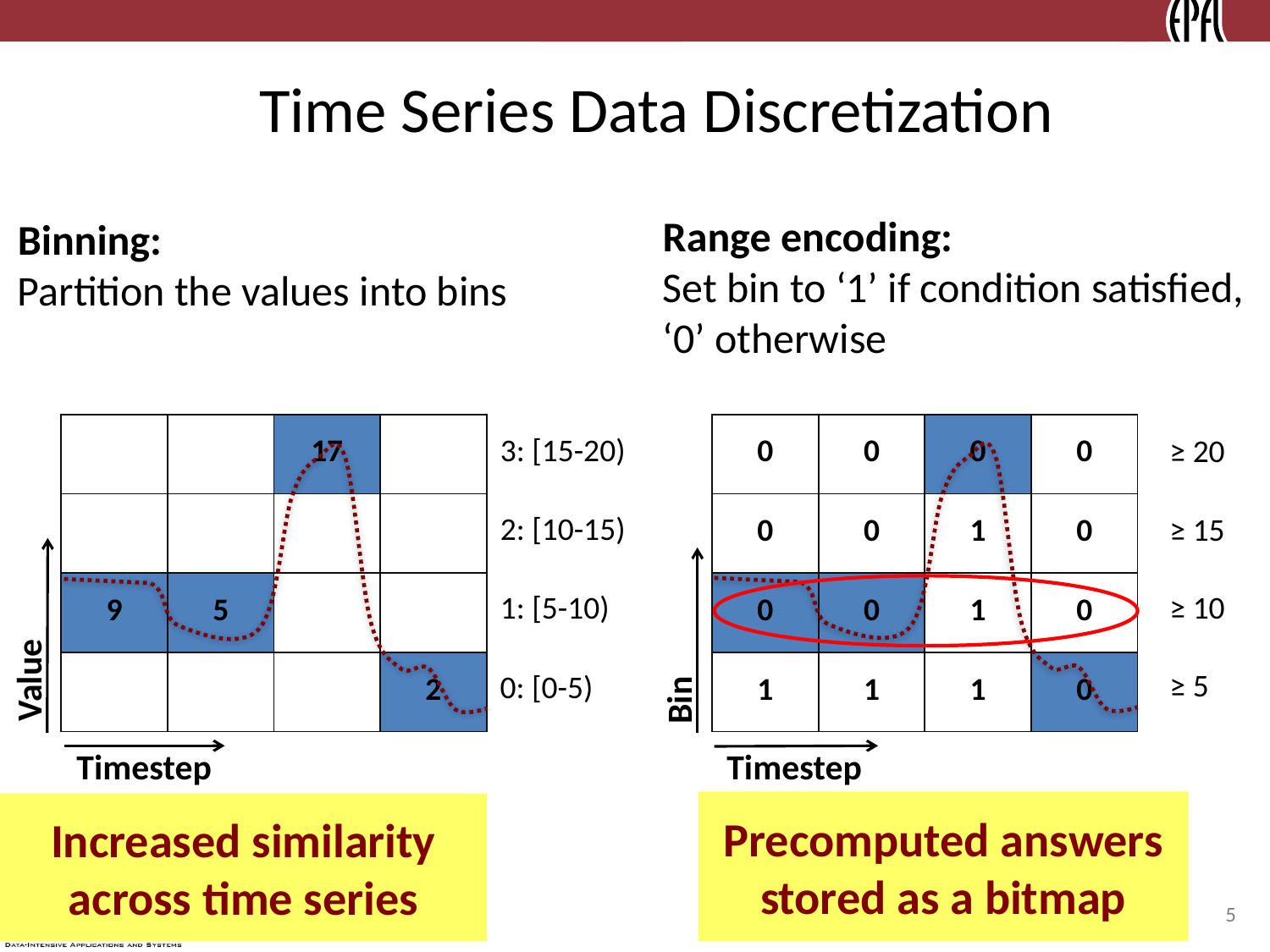

Time Series Data Discretization
Range encoding:
Set bin to ‘1’ if condition satisfied, ‘0’ otherwise
Binning:
Partition the values into bins

|  |  | 17 |  |
| --- | --- | --- | --- |
|  |  |  |  |
| 9 | 5 |  |  |
|  |  |  | 2 |
| 0 | 0 | 0 | 0 |
| --- | --- | --- | --- |
| 0 | 0 | 1 | 0 |
| 0 | 0 | 1 | 0 |
| 1 | 1 | 1 | 0 |
3: [15-20)
≥ 20

2: [10-15)
≥ 15
Value
Bin
≥ 10
1: [5-10)
≥ 5
0: [0-5)
Timestep
Timestep
Precomputed answers stored as a bitmap
Increased similarity across time series
5